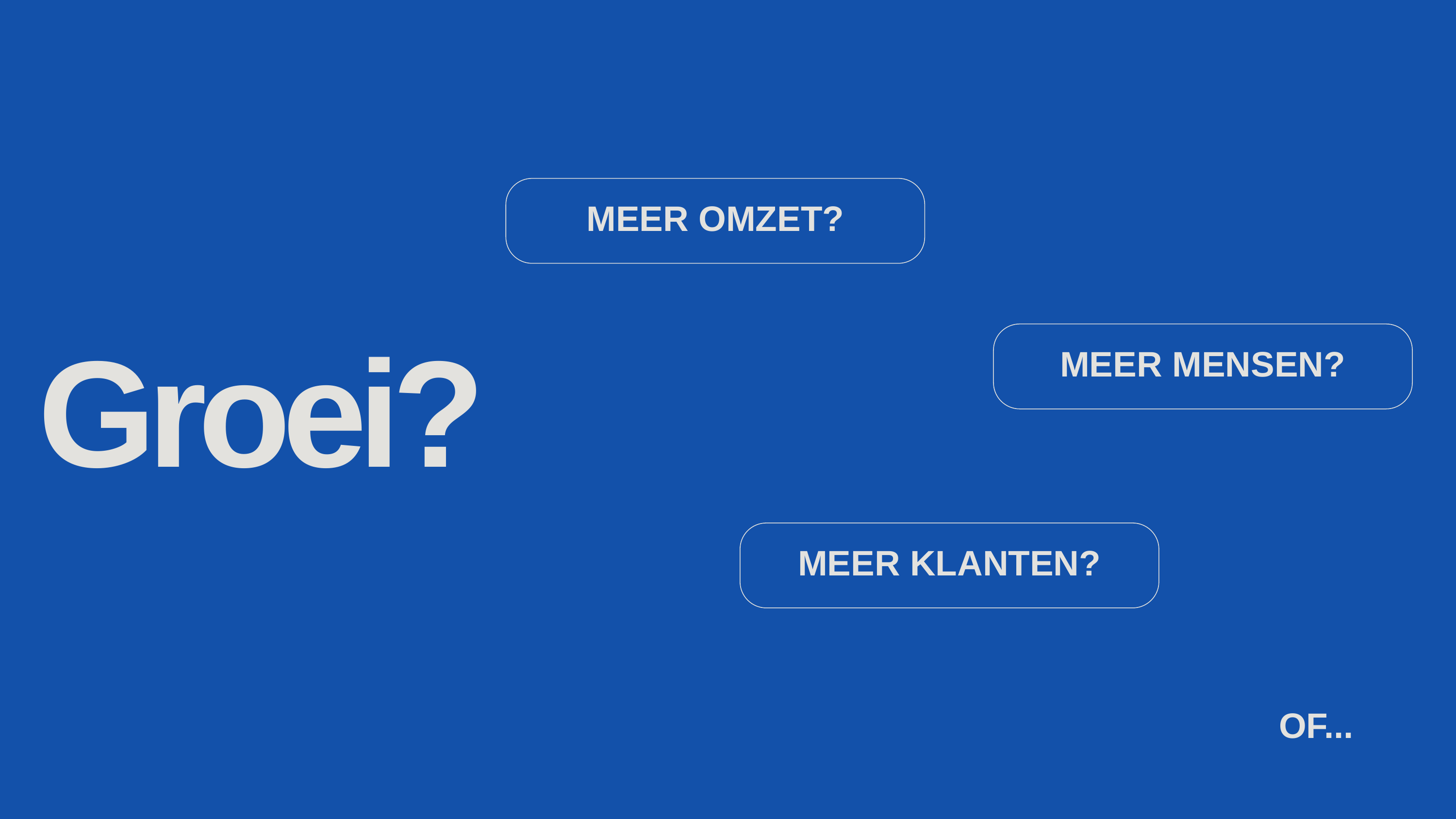

MEER OMZET?

MEER MENSEN?
Groei?

MEER KLANTEN?
OF...